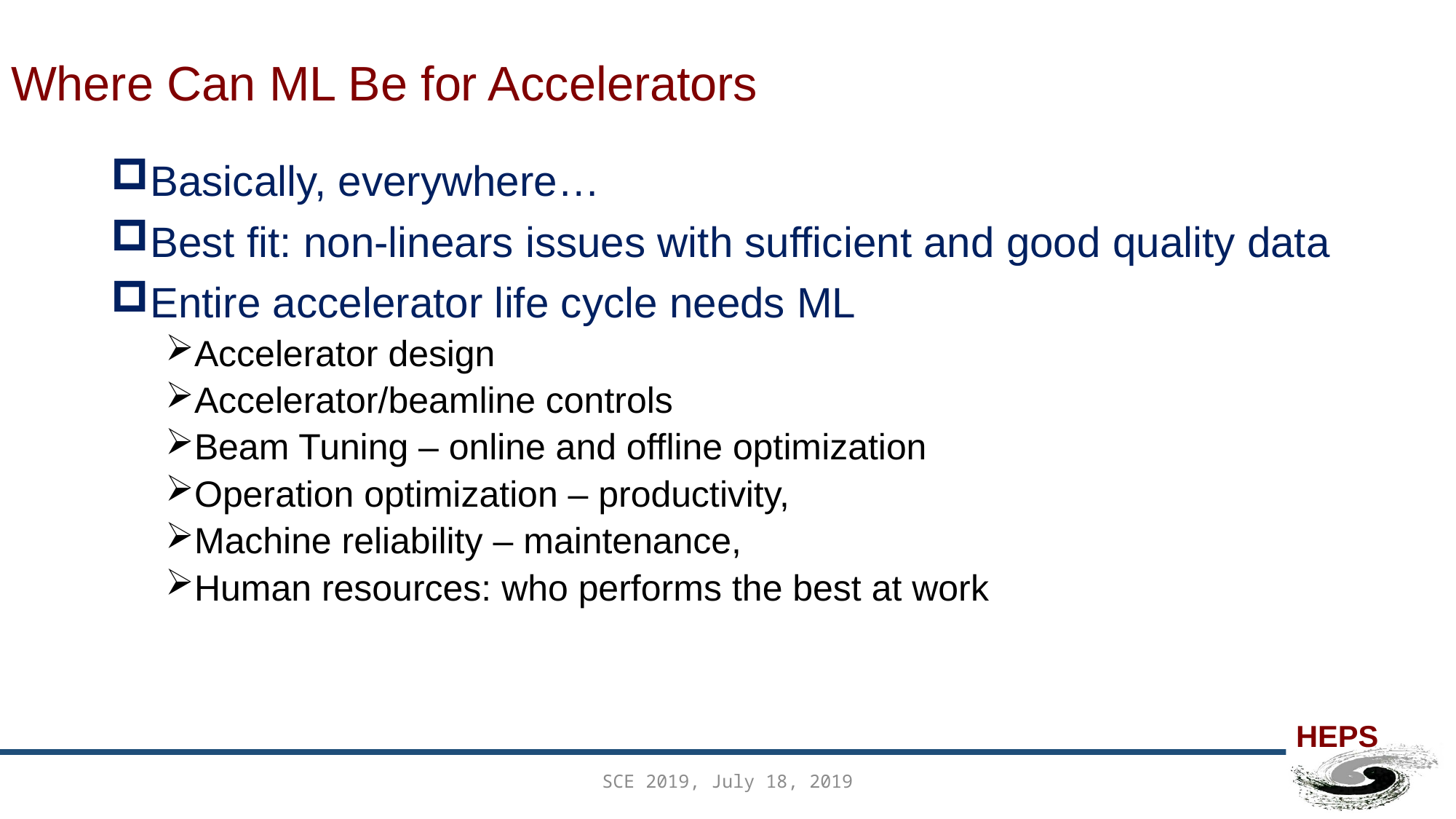

# Where Can ML Be for Accelerators
Basically, everywhere…
Best fit: non-linears issues with sufficient and good quality data
Entire accelerator life cycle needs ML
Accelerator design
Accelerator/beamline controls
Beam Tuning – online and offline optimization
Operation optimization – productivity,
Machine reliability – maintenance,
Human resources: who performs the best at work
SCE 2019, July 18, 2019